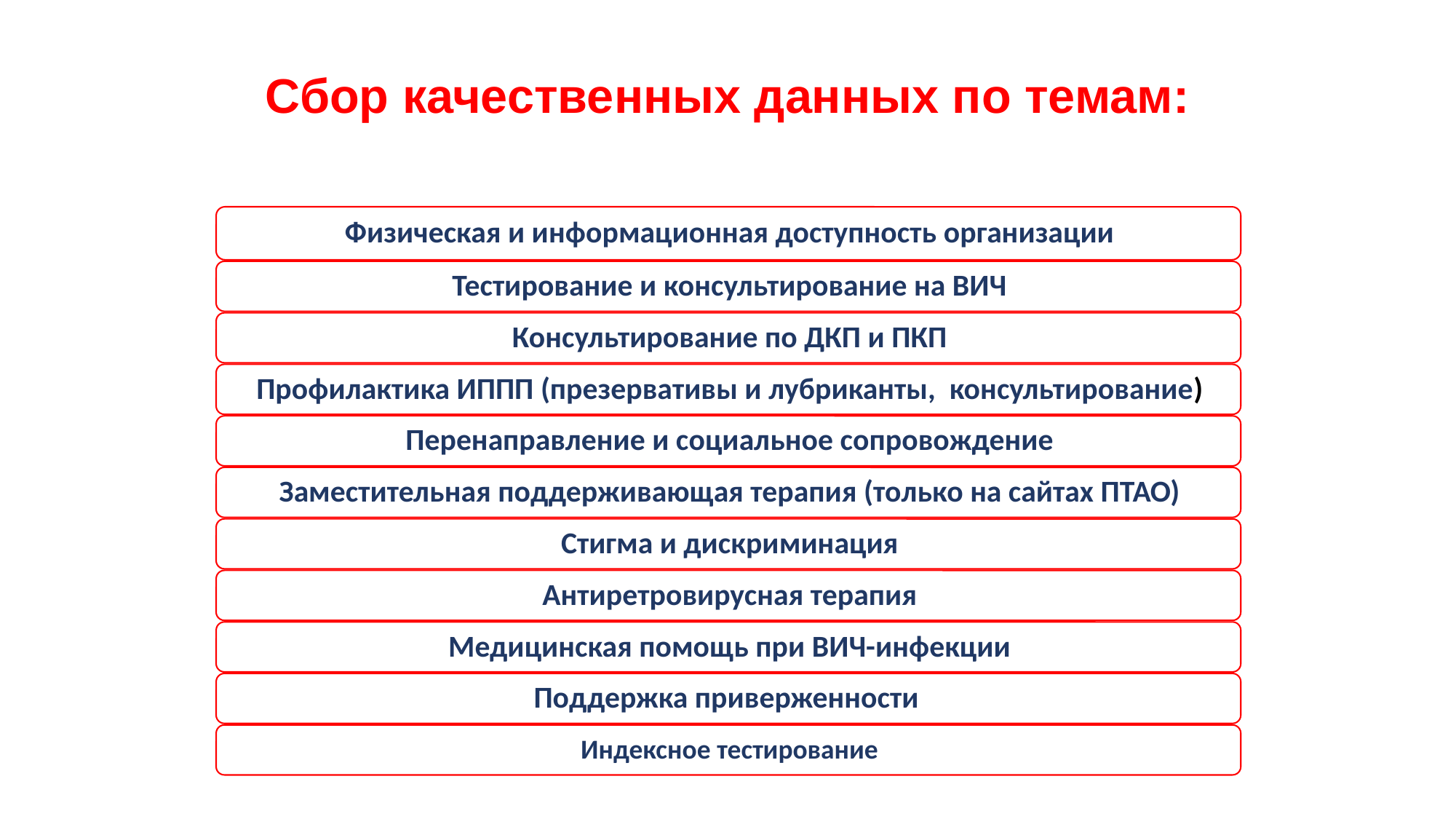

# Сбор качественных данных по темам:
Физическая и информационная доступность организации
Тестирование и консультирование на ВИЧ
Консультирование по ДКП и ПКП
Профилактика ИППП (презервативы и лубриканты,  консультирование)
Перенаправление и социальное сопровождение
Заместительная поддерживающая терапия (только на сайтах ПТАО)
Стигма и дискриминация
Антиретровирусная терапия
Медицинская помощь при ВИЧ-инфекции
Поддержка приверженности
Индексное тестирование